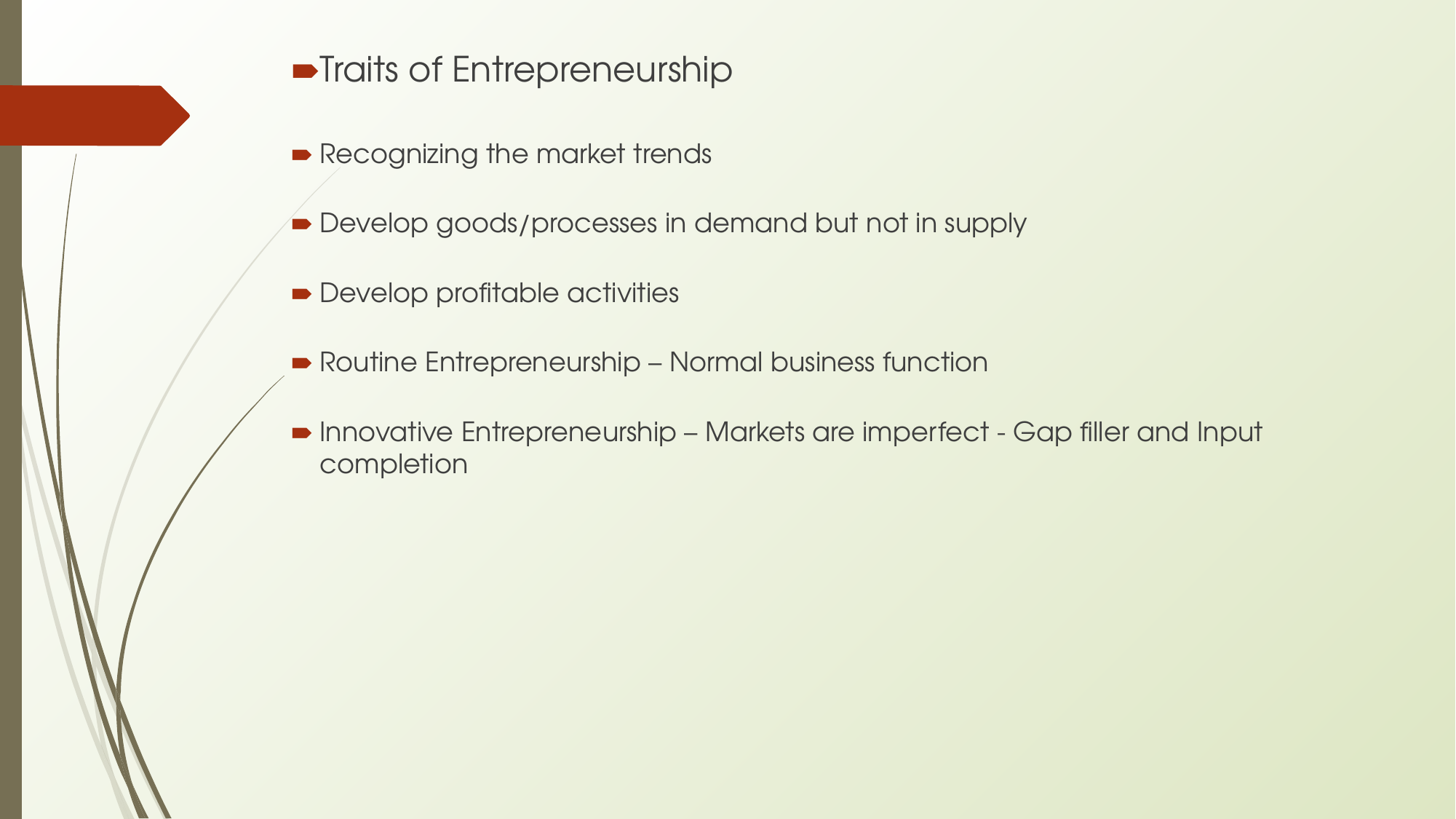

Traits of Entrepreneurship

Recognizing the market trends

Develop goods/processes in demand but not in supply

Develop profitable activities

Routine Entrepreneurship – Normal business function

Innovative Entrepreneurship – Markets are imperfect - Gap filler and Input completion